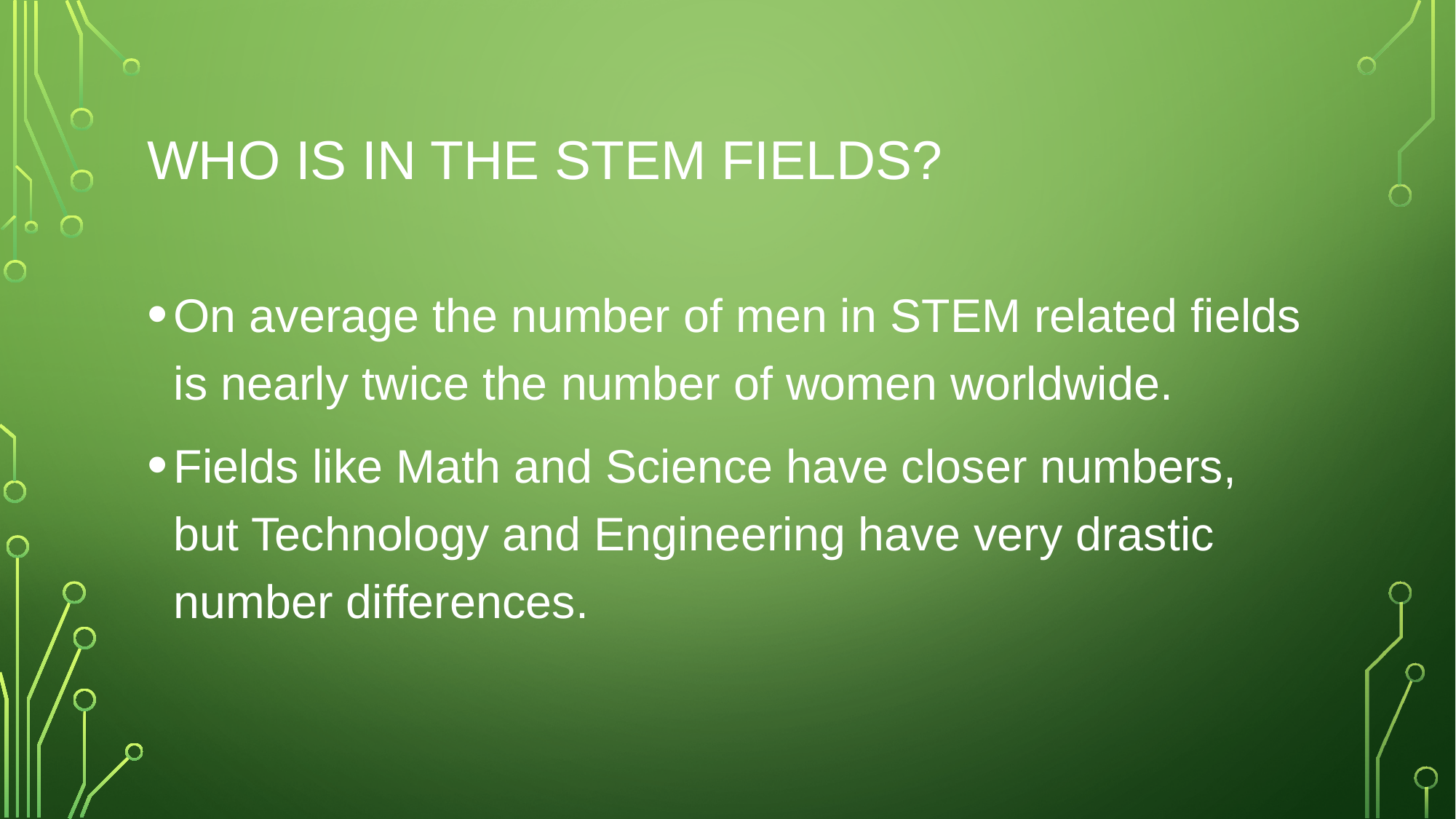

# Who is in the STEM FIELDS?
On average the number of men in STEM related fields is nearly twice the number of women worldwide.
Fields like Math and Science have closer numbers, but Technology and Engineering have very drastic number differences.